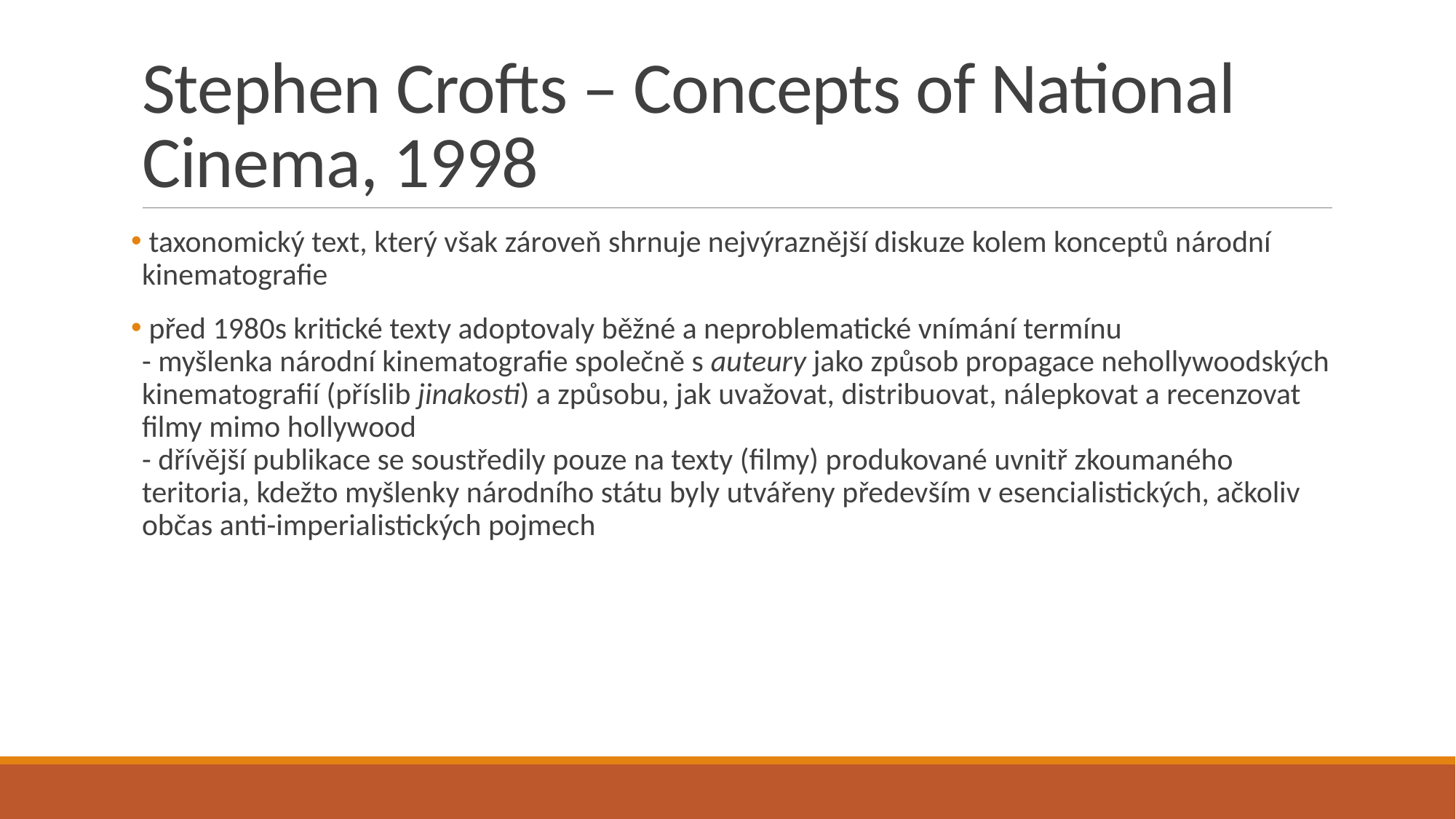

# Stephen Crofts – Concepts of National Cinema, 1998
 taxonomický text, který však zároveň shrnuje nejvýraznější diskuze kolem konceptů národní kinematografie
 před 1980s kritické texty adoptovaly běžné a neproblematické vnímání termínu
- myšlenka národní kinematografie společně s auteury jako způsob propagace nehollywoodských kinematografií (příslib jinakosti) a způsobu, jak uvažovat, distribuovat, nálepkovat a recenzovat filmy mimo hollywood
- dřívější publikace se soustředily pouze na texty (filmy) produkované uvnitř zkoumaného teritoria, kdežto myšlenky národního státu byly utvářeny především v esencialistických, ačkoliv občas anti-imperialistických pojmech